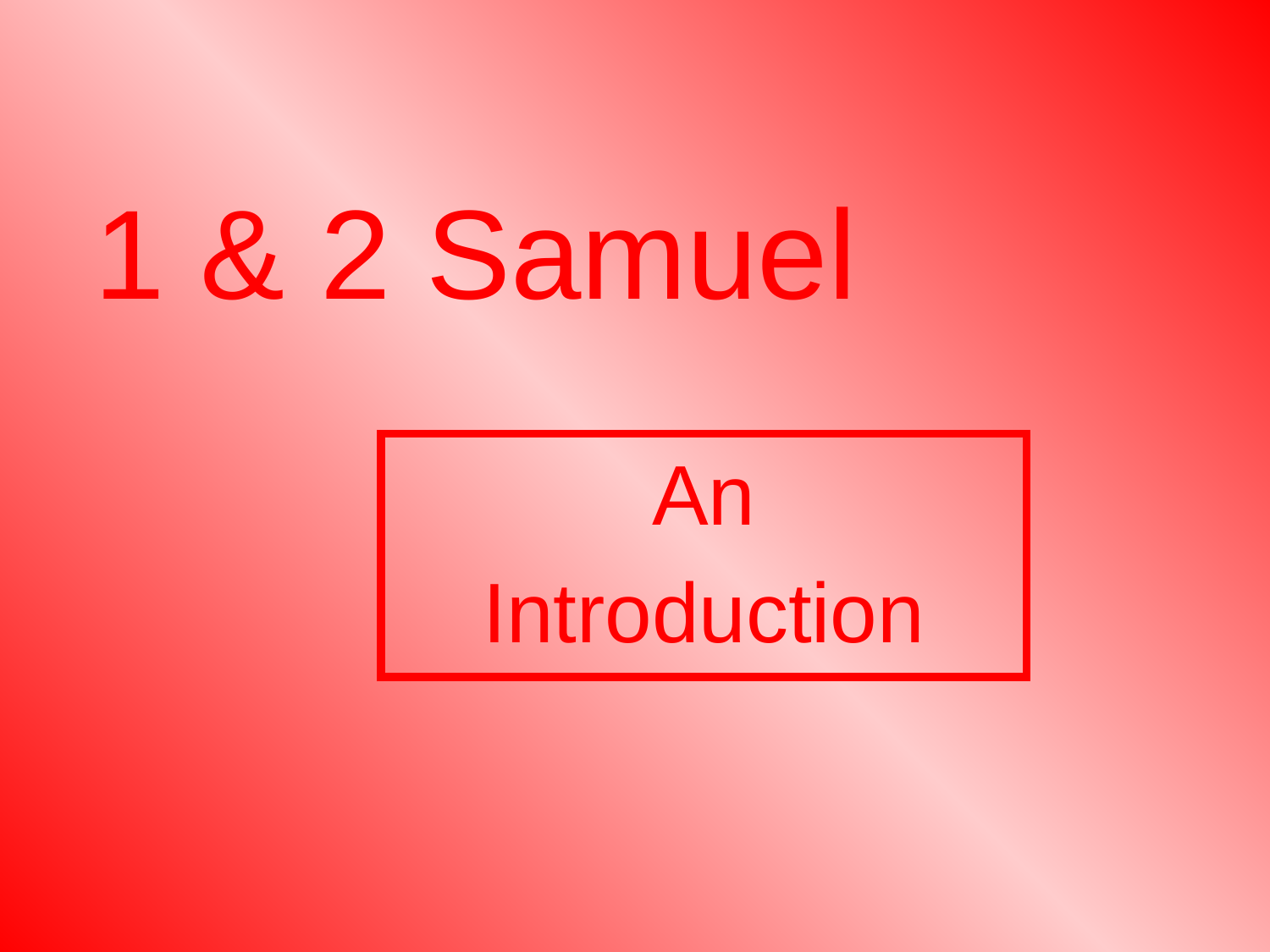

# 1 & 2 Samuel
An
Introduction